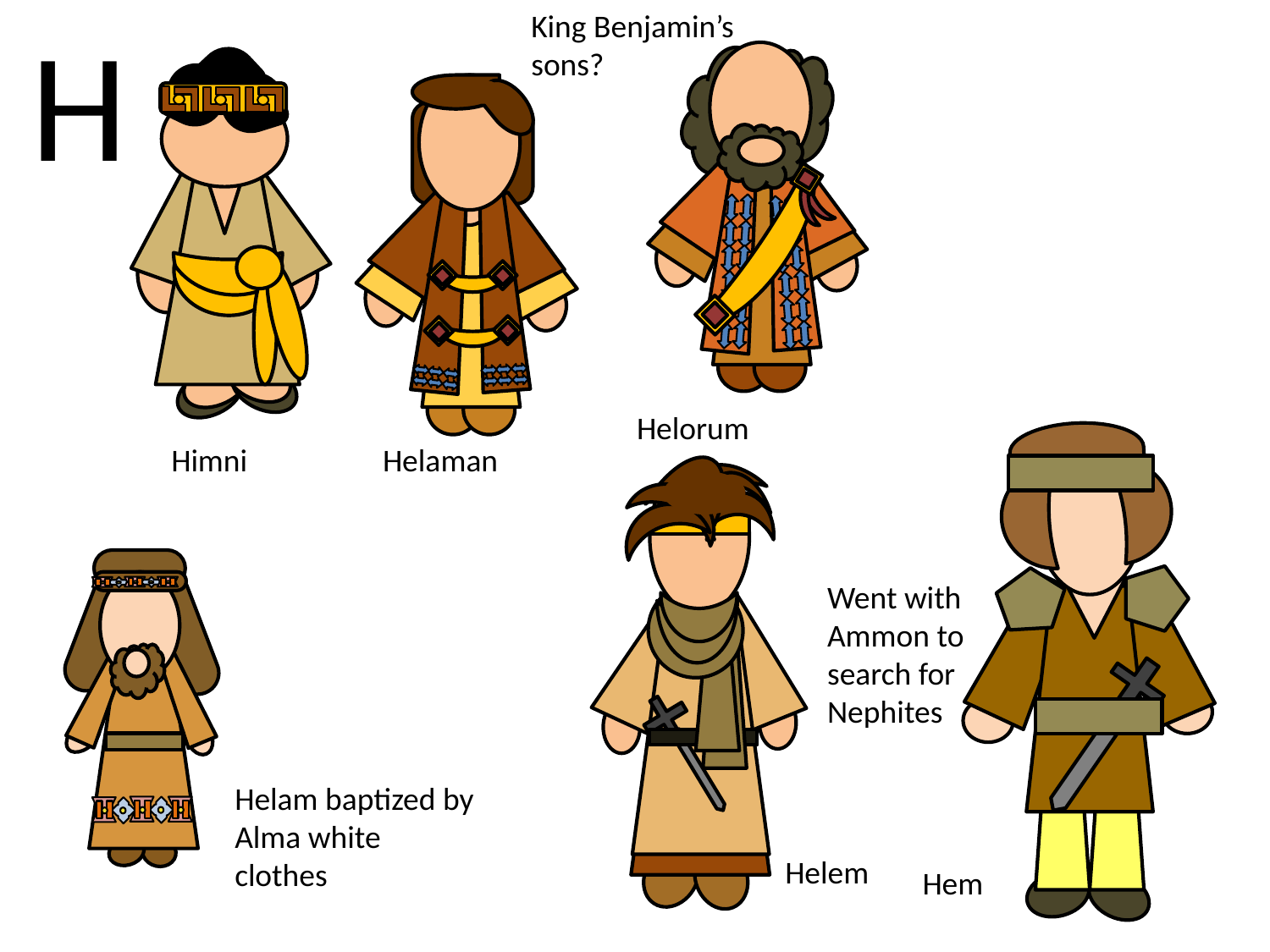

H
King Benjamin’s sons?

Helorum

Himni
Helaman

Went with Ammon to search for Nephites
Helam baptized by Alma white clothes
Helem
Hem